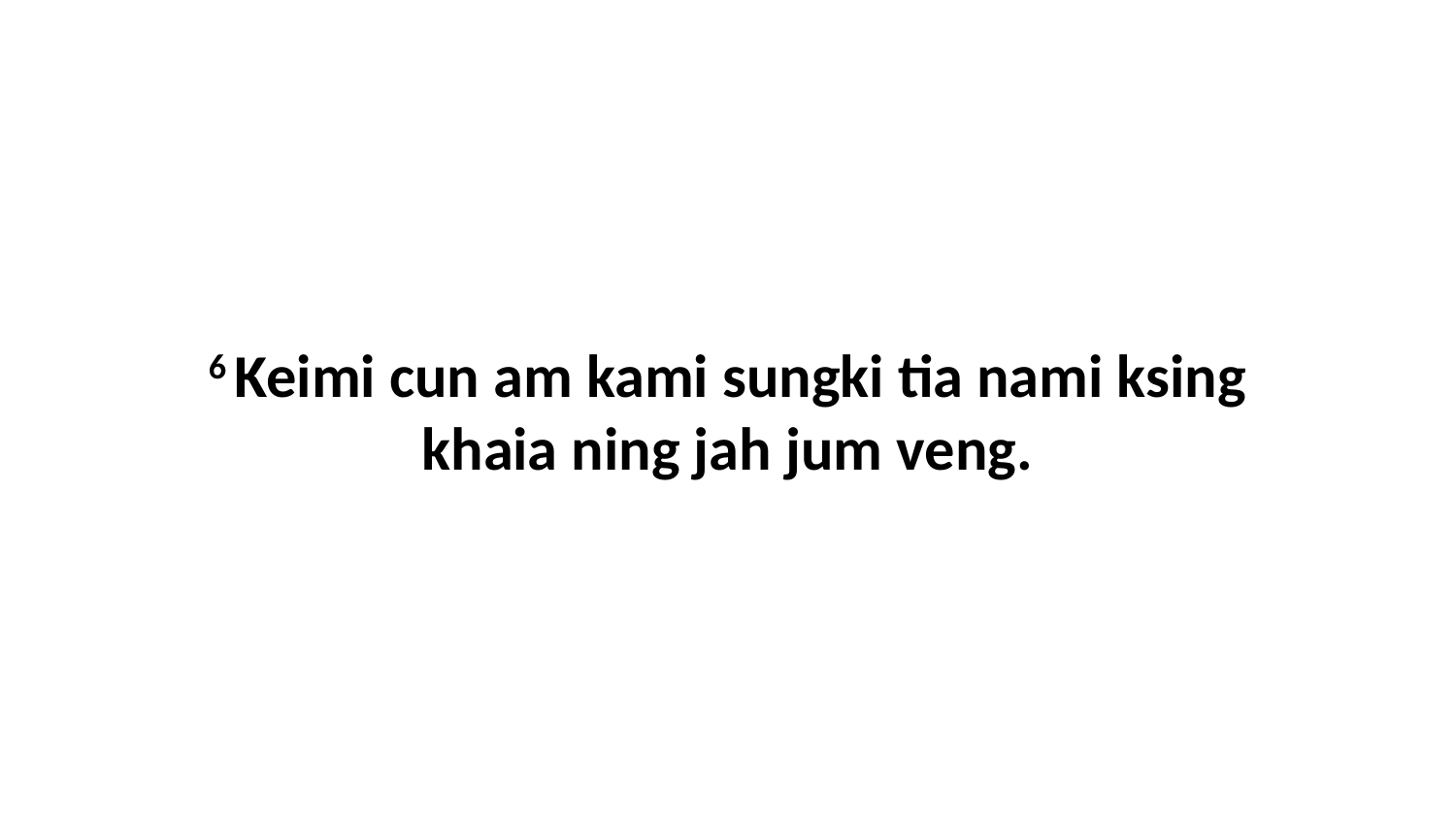

6 Keimi cun am kami sungki tia nami ksing khaia ning jah jum veng.